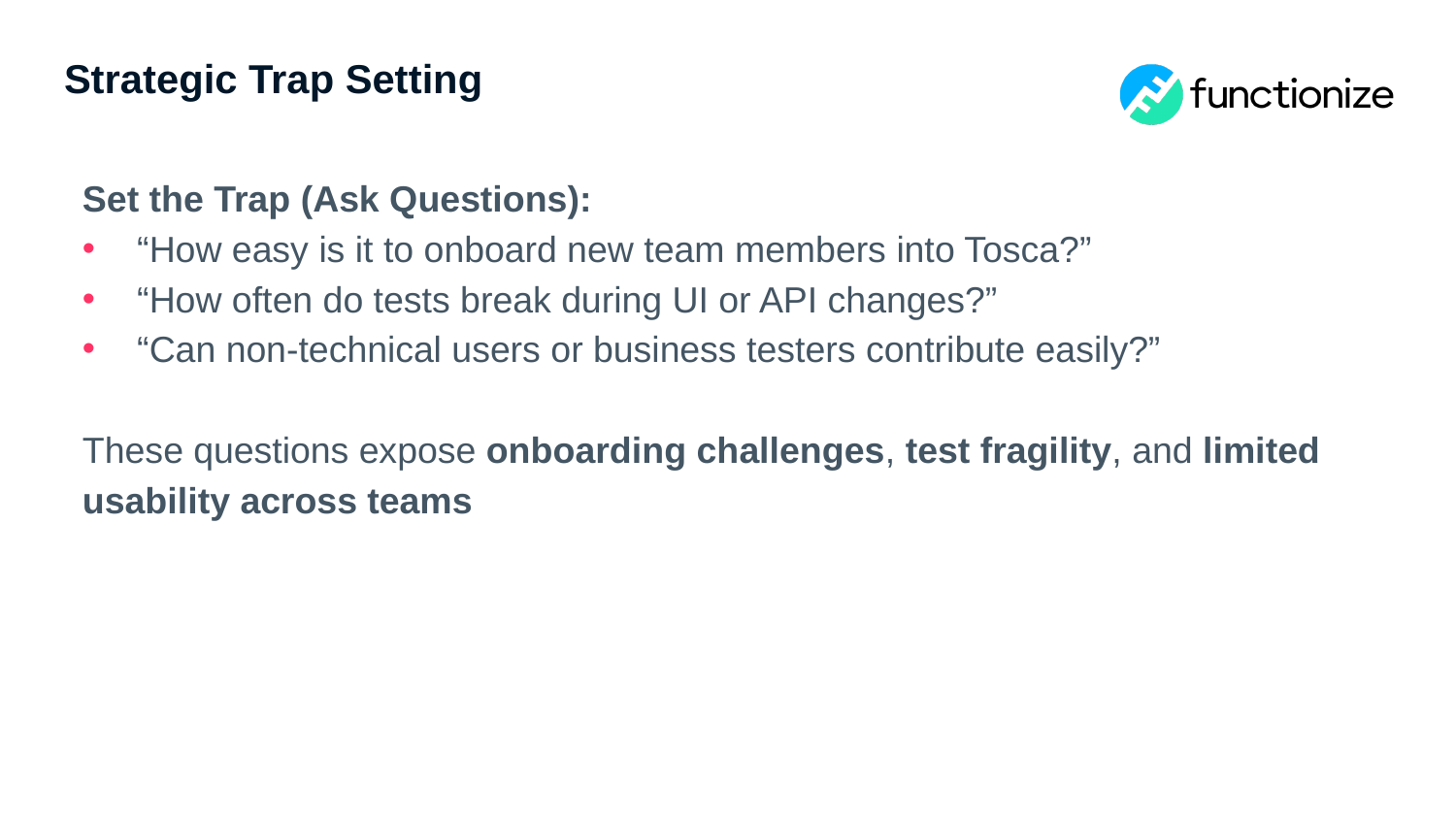

# Strategic Trap Setting
Set the Trap (Ask Questions):
“How easy is it to onboard new team members into Tosca?”
“How often do tests break during UI or API changes?”
“Can non-technical users or business testers contribute easily?”

These questions expose onboarding challenges, test fragility, and limited usability across teams